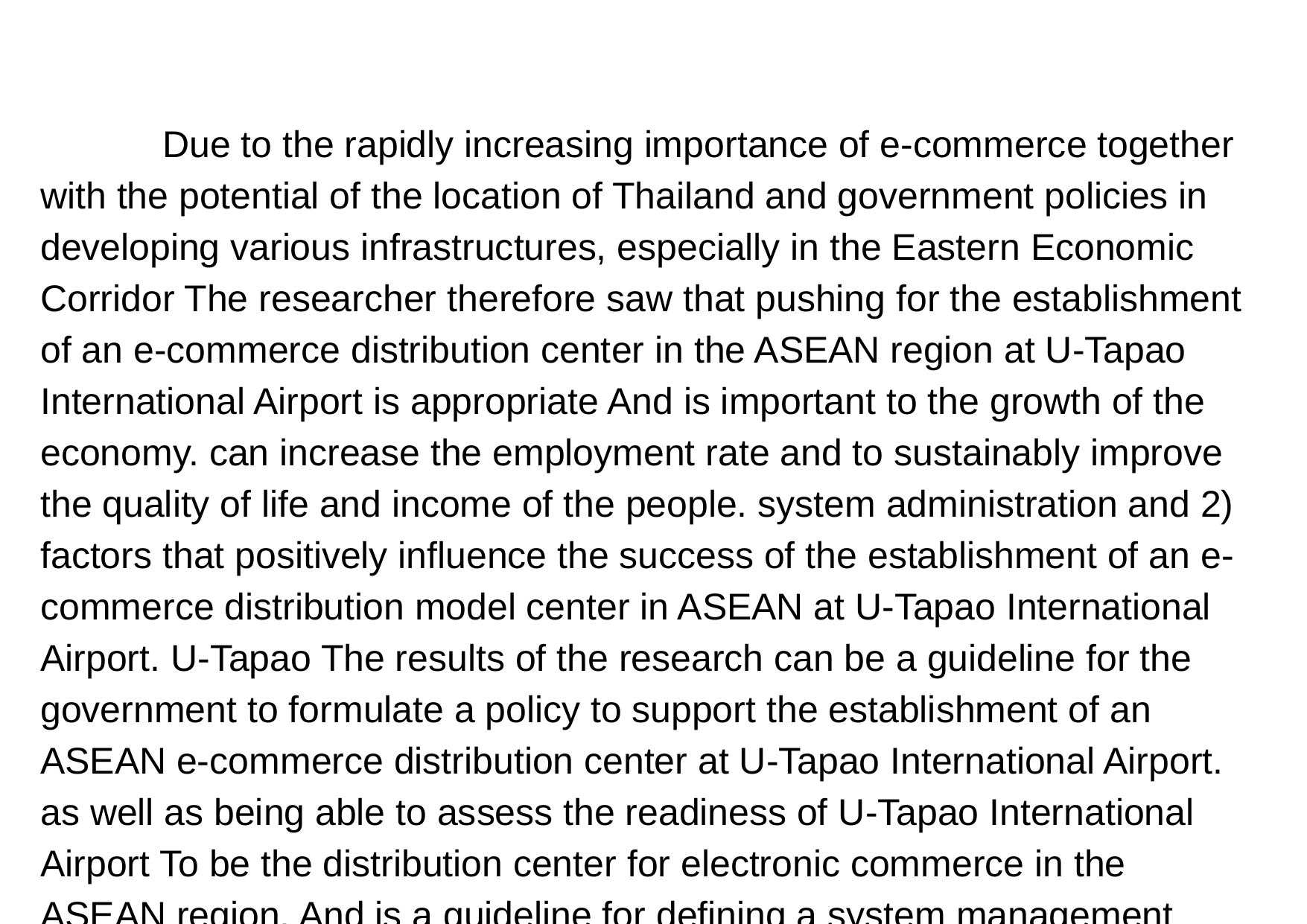

Due to the rapidly increasing importance of e-commerce together with the potential of the location of Thailand and government policies in developing various infrastructures, especially in the Eastern Economic Corridor The researcher therefore saw that pushing for the establishment of an e-commerce distribution center in the ASEAN region at U-Tapao International Airport is appropriate And is important to the growth of the economy. can increase the employment rate and to sustainably improve the quality of life and income of the people. system administration and 2) factors that positively influence the success of the establishment of an e-commerce distribution model center in ASEAN at U-Tapao International Airport. U-Tapao The results of the research can be a guideline for the government to formulate a policy to support the establishment of an ASEAN e-commerce distribution center at U-Tapao International Airport. as well as being able to assess the readiness of U-Tapao International Airport To be the distribution center for electronic commerce in the ASEAN region. And is a guideline for defining a system management style that makes entrepreneurs and service users trust in the establishment of an e-commerce distribution center in the ASEAN region at U-Tapao International Airport.